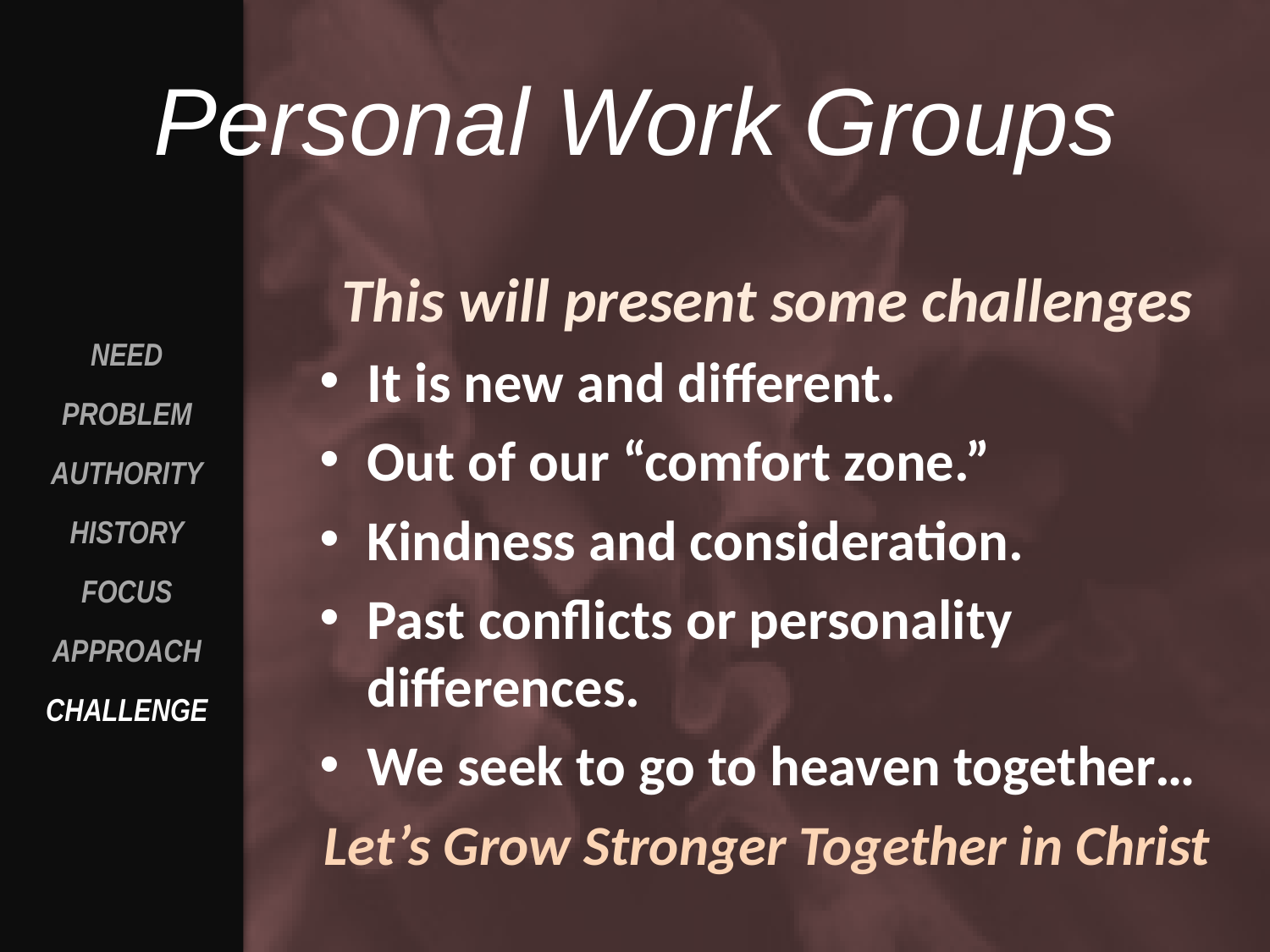

# Personal Work Groups
This will present some challenges
It is new and different.
Out of our “comfort zone.”
Kindness and consideration.
Past conflicts or personality differences.
We seek to go to heaven together…
Let’s Grow Stronger Together in Christ
NEED
PROBLEM
AUTHORITY
HISTORY
FOCUS
APPROACH
CHALLENGE